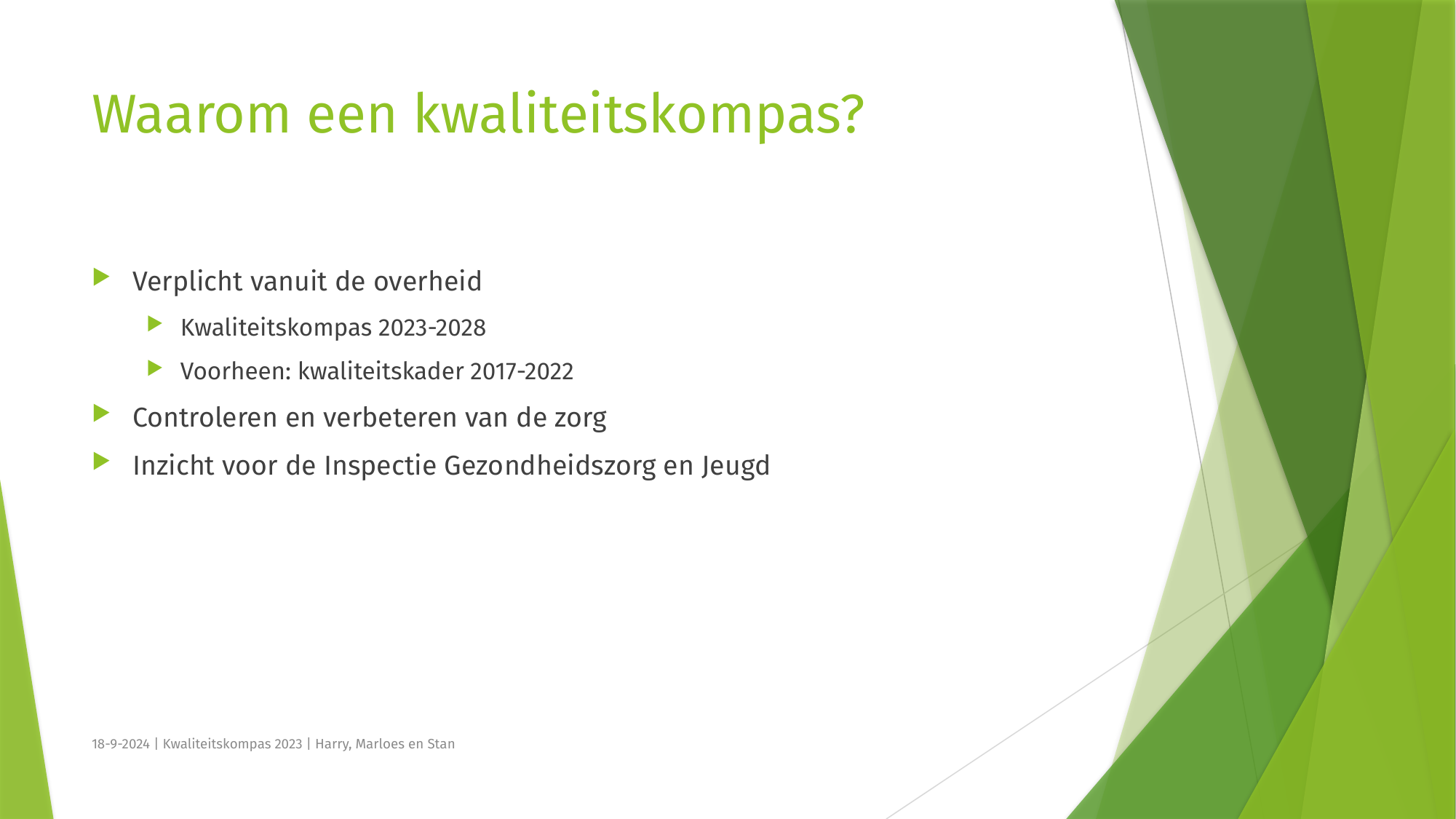

# Waarom een kwaliteitskompas?
Verplicht vanuit de overheid
Kwaliteitskompas 2023-2028
Voorheen: kwaliteitskader 2017-2022
Controleren en verbeteren van de zorg
Inzicht voor de Inspectie Gezondheidszorg en Jeugd
18-9-2024 | Kwaliteitskompas 2023 | Harry, Marloes en Stan